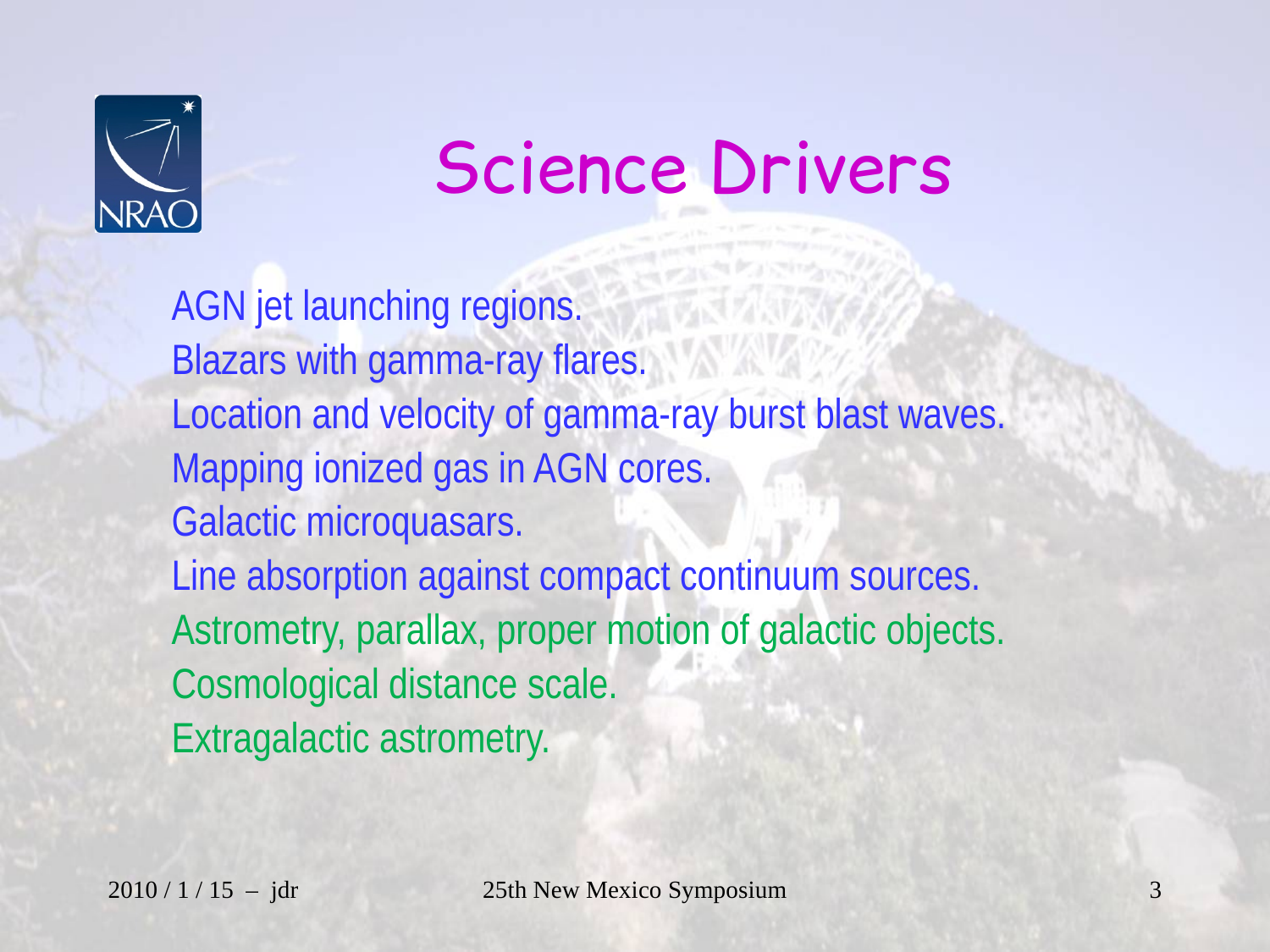

# Science Drivers

AGN jet launching regions.
Blazars with gamma-ray flares.
Location and velocity of gamma-ray burst blast waves.
Mapping ionized gas in AGN cores.
Galactic microquasars.
Line absorption against compact continuum sources.
Astrometry, parallax, proper motion of galactic objects.
Cosmological distance scale.
Extragalactic astrometry.

2010 / 1 / 15  –  jdr
25th New Mexico Symposium
3